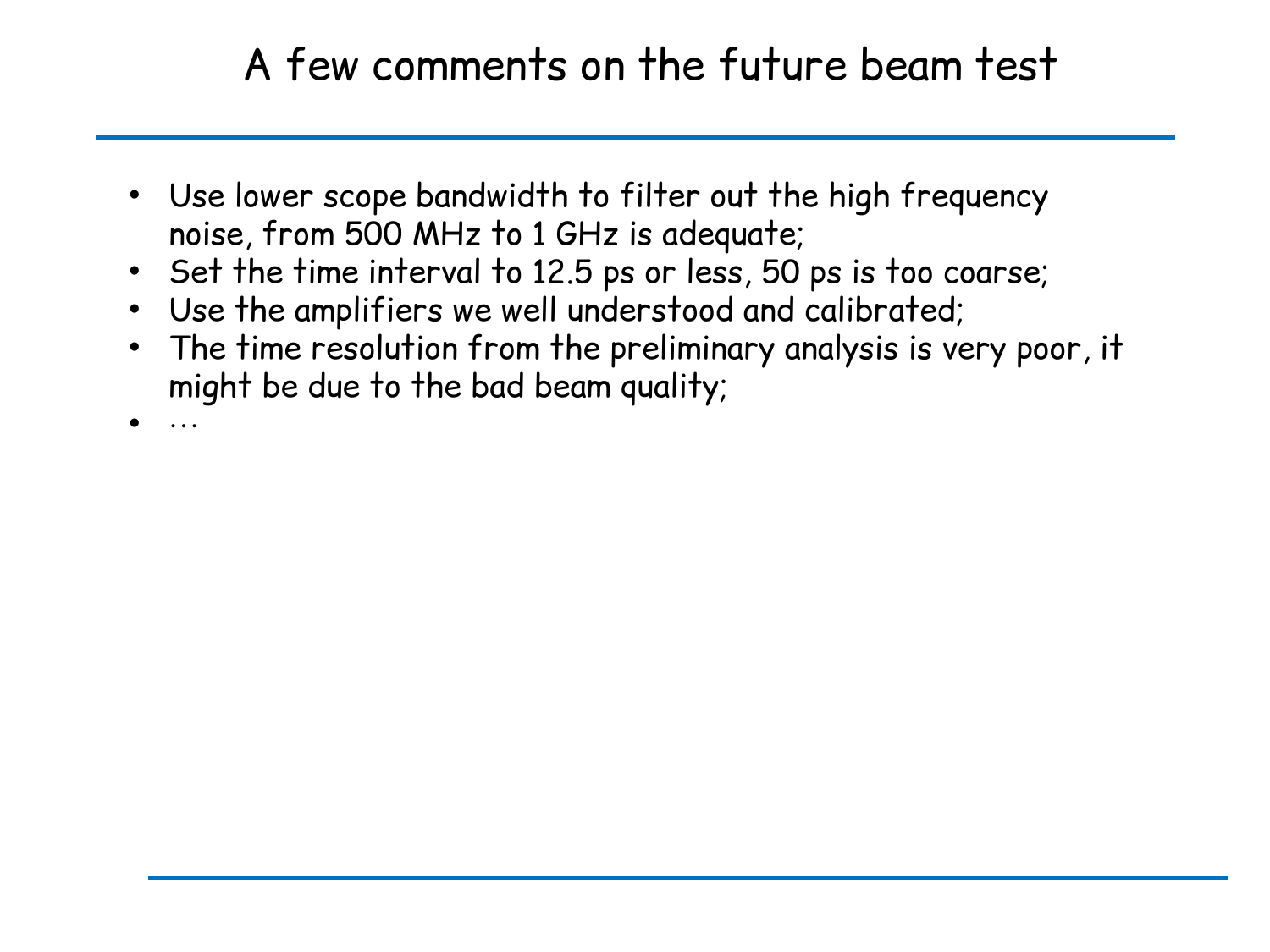

A few comments on the future beam test
Use lower scope bandwidth to filter out the high frequency noise, from 500 MHz to 1 GHz is adequate;
Set the time interval to 12.5 ps or less, 50 ps is too coarse;
Use the amplifiers we well understood and calibrated;
The time resolution from the preliminary analysis is very poor, it might be due to the bad beam quality;
…